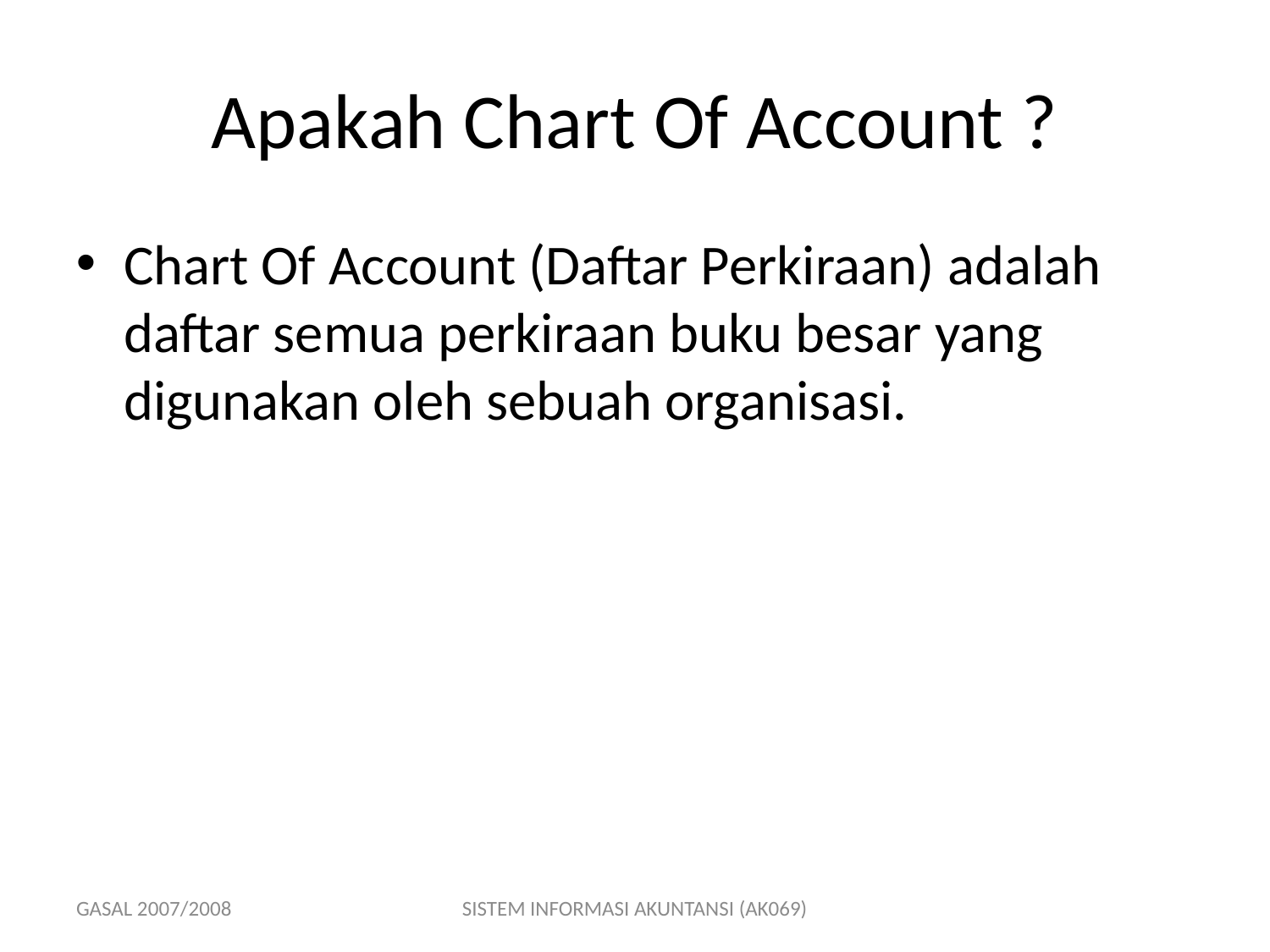

# Apakah Chart Of Account ?
Chart Of Account (Daftar Perkiraan) adalah daftar semua perkiraan buku besar yang digunakan oleh sebuah organisasi.
GASAL 2007/2008
SISTEM INFORMASI AKUNTANSI (AK069)